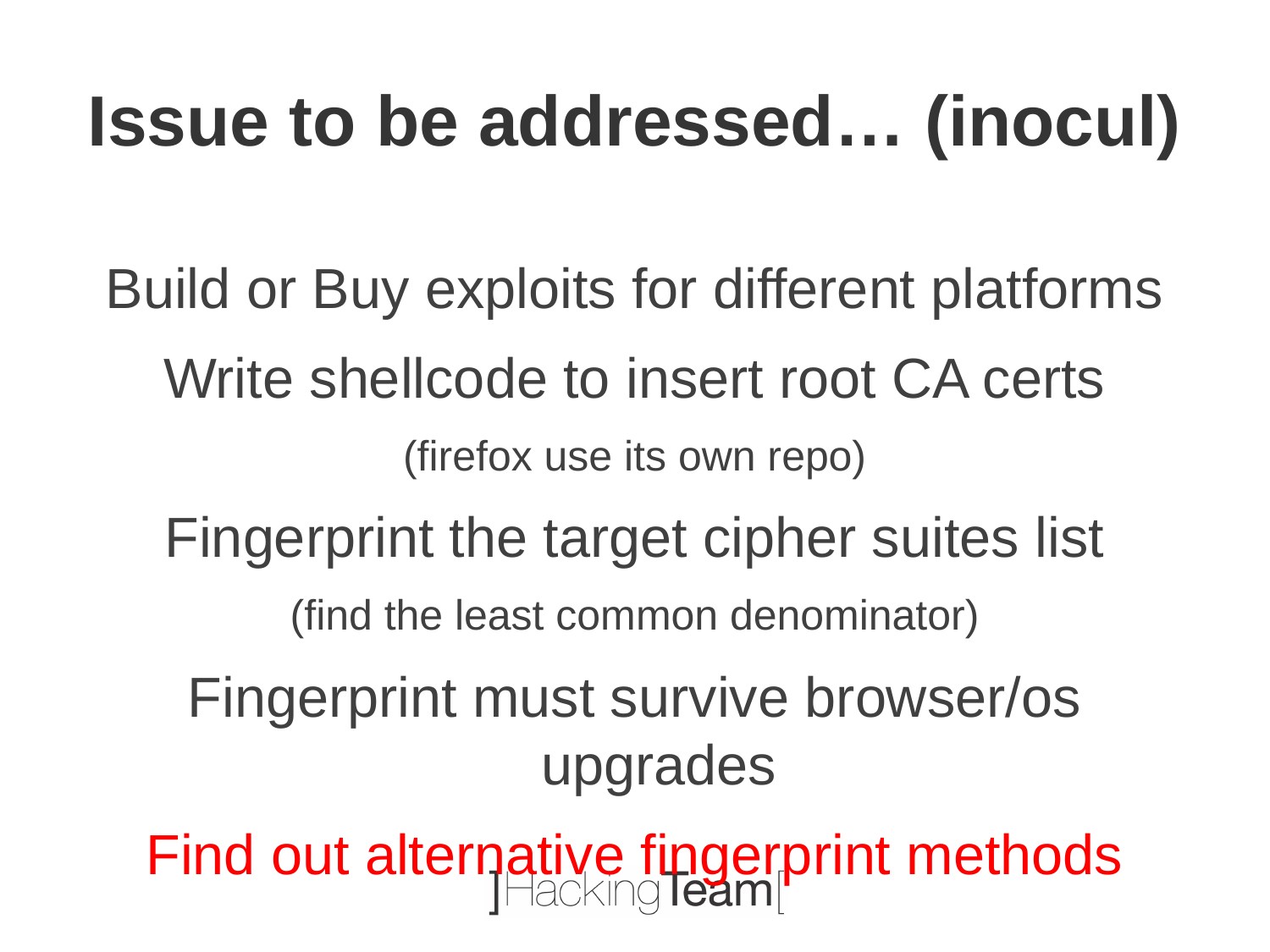

# Issue to be addressed… (inocul)
Build or Buy exploits for different platforms
Write shellcode to insert root CA certs
(firefox use its own repo)
Fingerprint the target cipher suites list
(find the least common denominator)
Fingerprint must survive browser/os upgrades
Find out alternative fingerprint methods